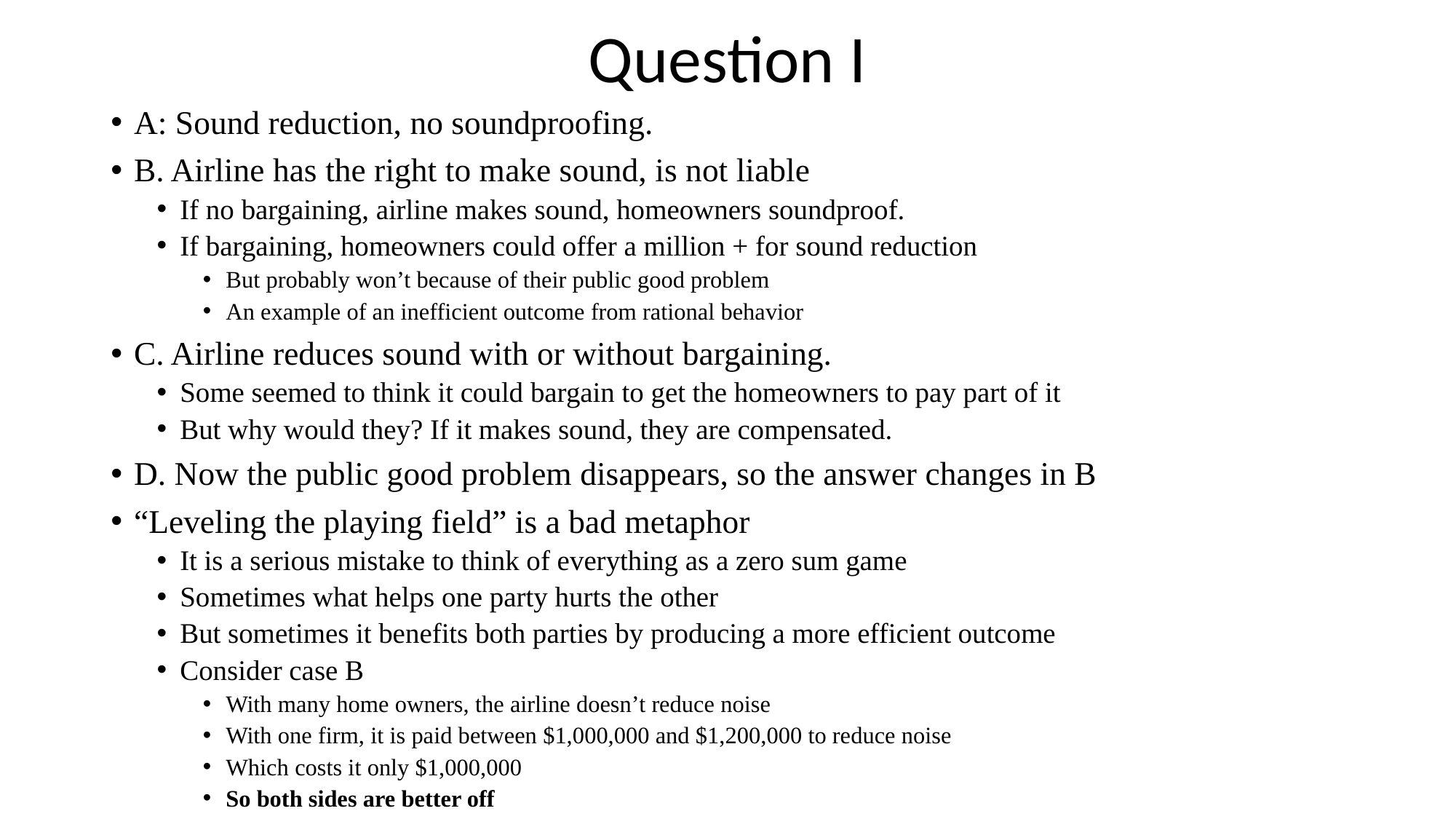

# Question I
A: Sound reduction, no soundproofing.
B. Airline has the right to make sound, is not liable
If no bargaining, airline makes sound, homeowners soundproof.
If bargaining, homeowners could offer a million + for sound reduction
But probably won’t because of their public good problem
An example of an inefficient outcome from rational behavior
C. Airline reduces sound with or without bargaining.
Some seemed to think it could bargain to get the homeowners to pay part of it
But why would they? If it makes sound, they are compensated.
D. Now the public good problem disappears, so the answer changes in B
“Leveling the playing field” is a bad metaphor
It is a serious mistake to think of everything as a zero sum game
Sometimes what helps one party hurts the other
But sometimes it benefits both parties by producing a more efficient outcome
Consider case B
With many home owners, the airline doesn’t reduce noise
With one firm, it is paid between $1,000,000 and $1,200,000 to reduce noise
Which costs it only $1,000,000
So both sides are better off